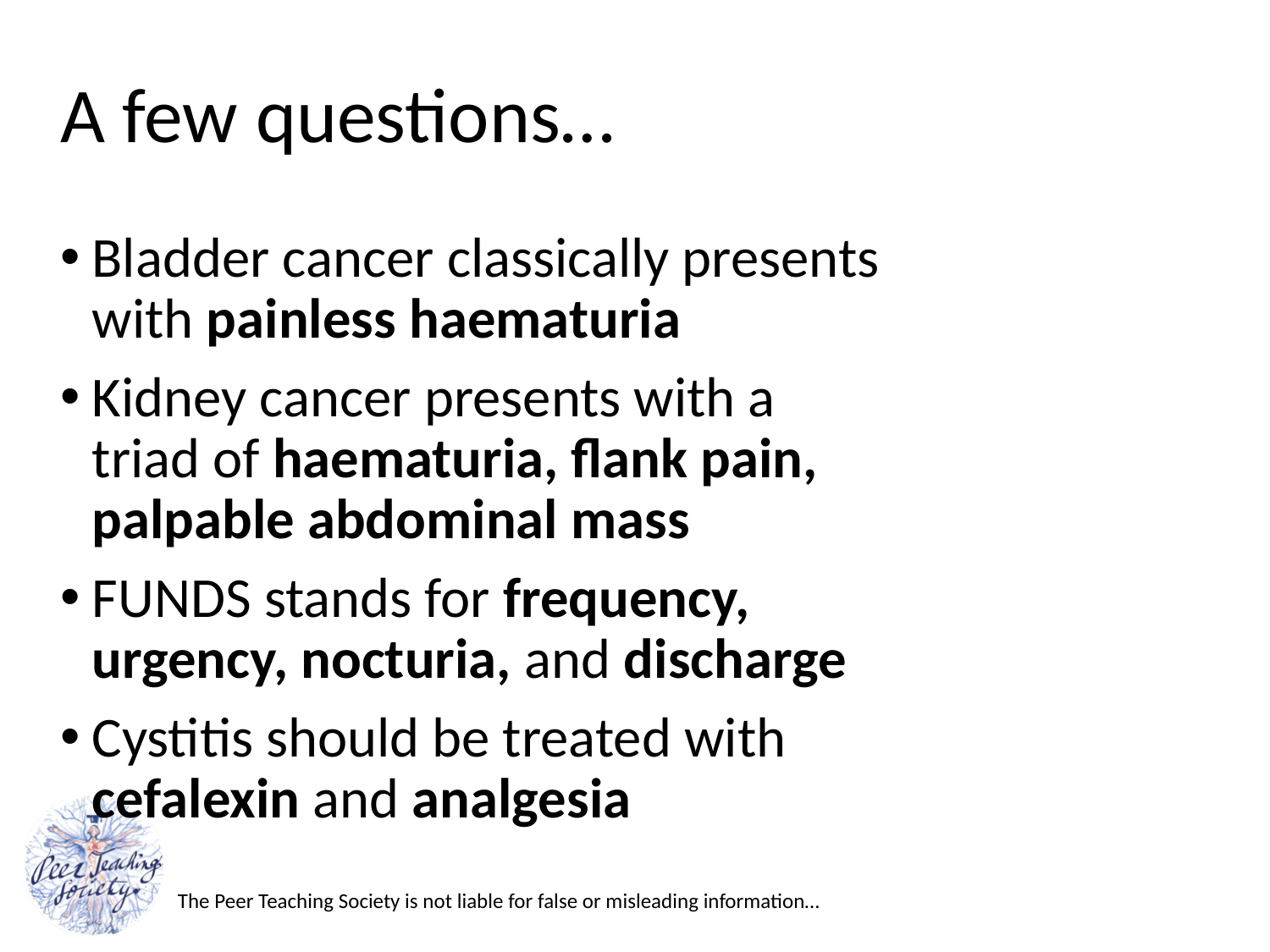

# A few questions…
Bladder cancer classically presents with painless haematuria
Kidney cancer presents with a triad of haematuria, flank pain, palpable abdominal mass
FUNDS stands for frequency, urgency, nocturia, and discharge
Cystitis should be treated with cefalexin and analgesia